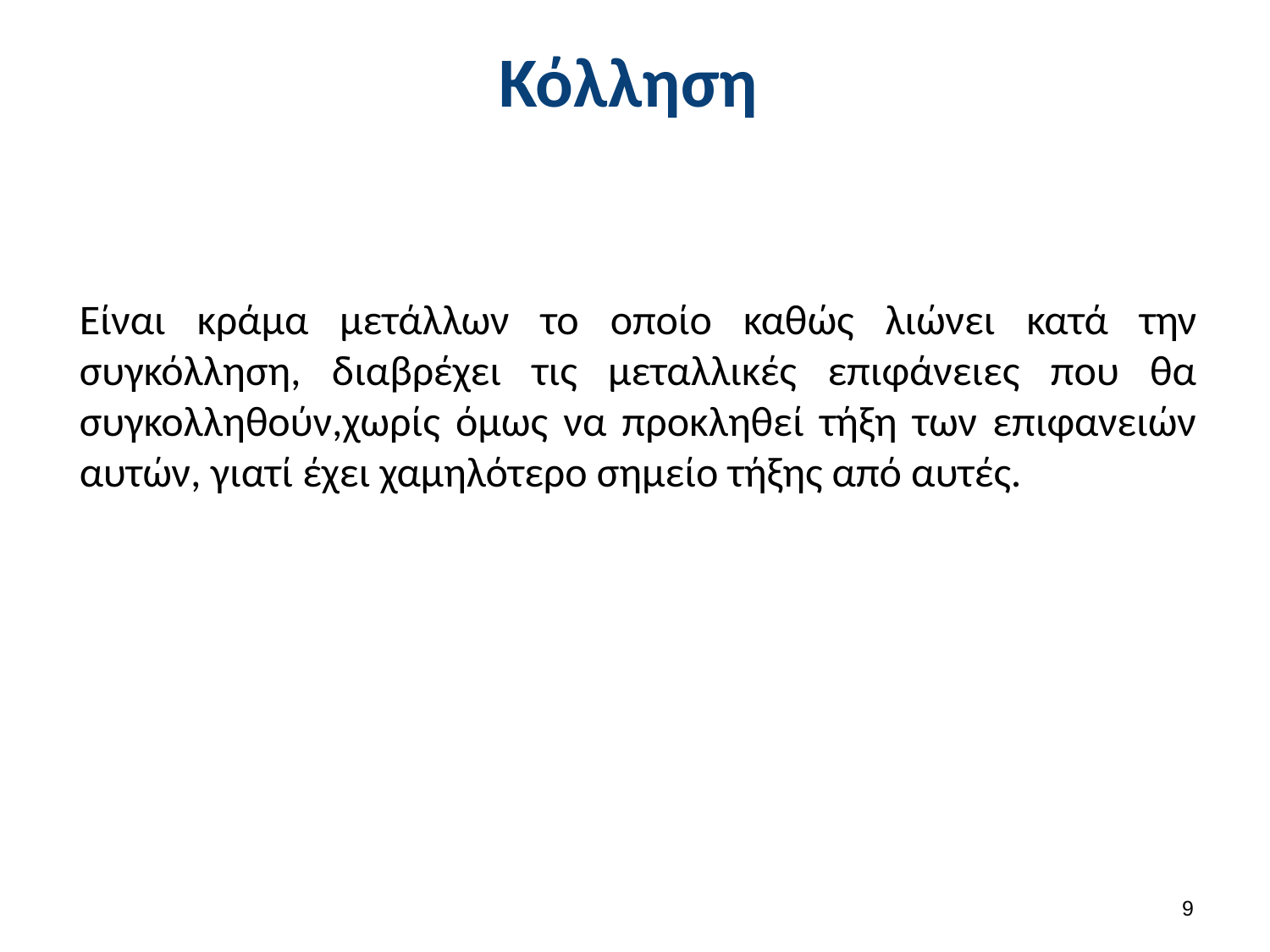

# Κόλληση
Είναι κράμα μετάλλων το οποίο καθώς λιώνει κατά την συγκόλληση, διαβρέχει τις μεταλλικές επιφάνειες που θα συγκολληθούν,χωρίς όμως να προκληθεί τήξη των επιφανειών αυτών, γιατί έχει χαμηλότερο σημείο τήξης από αυτές.
9